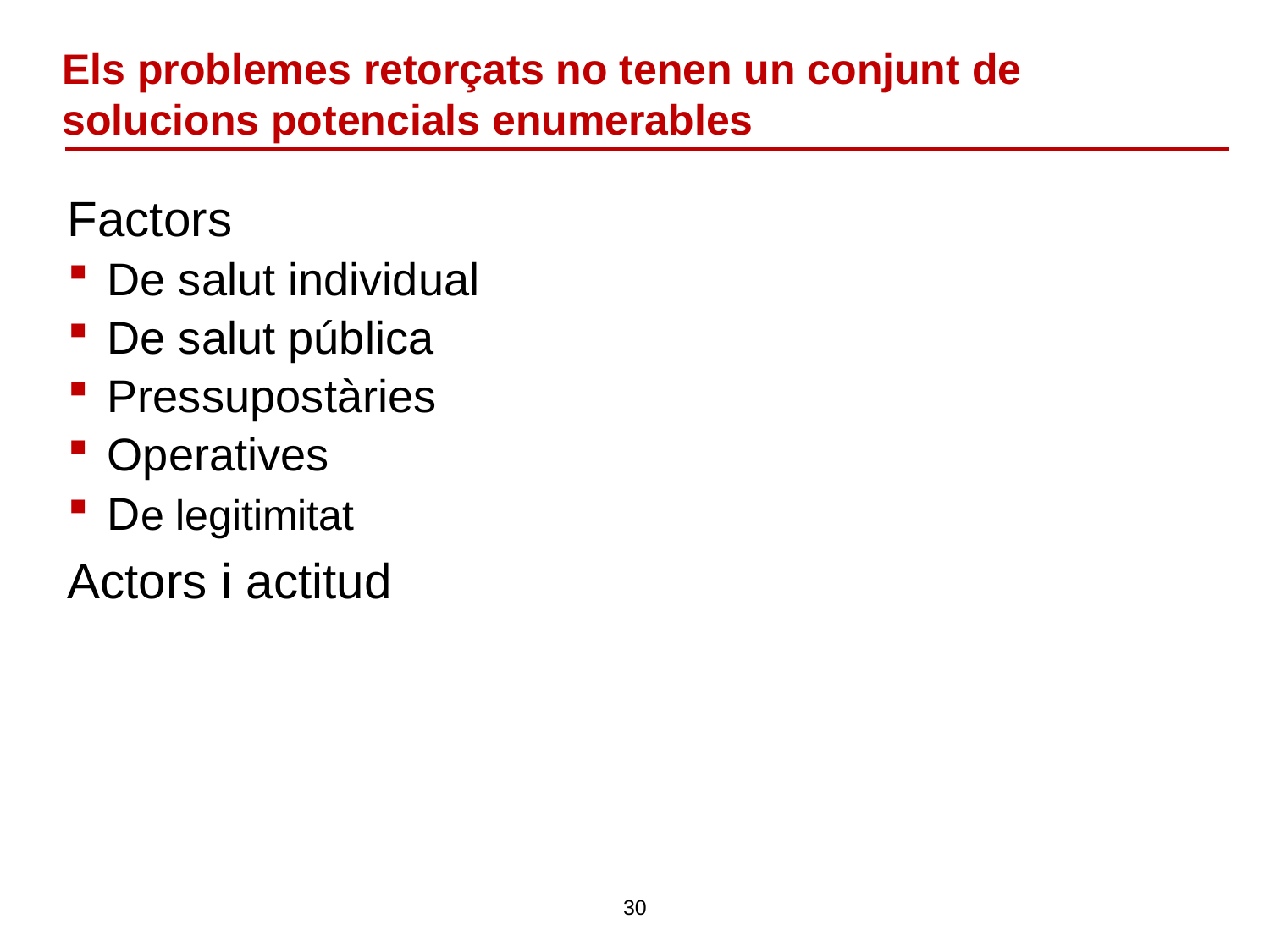

# Els problemes retorçats no tenen un conjunt de solucions potencials enumerables
Factors
De salut individual
De salut pública
Pressupostàries
Operatives
De legitimitat
Actors i actitud